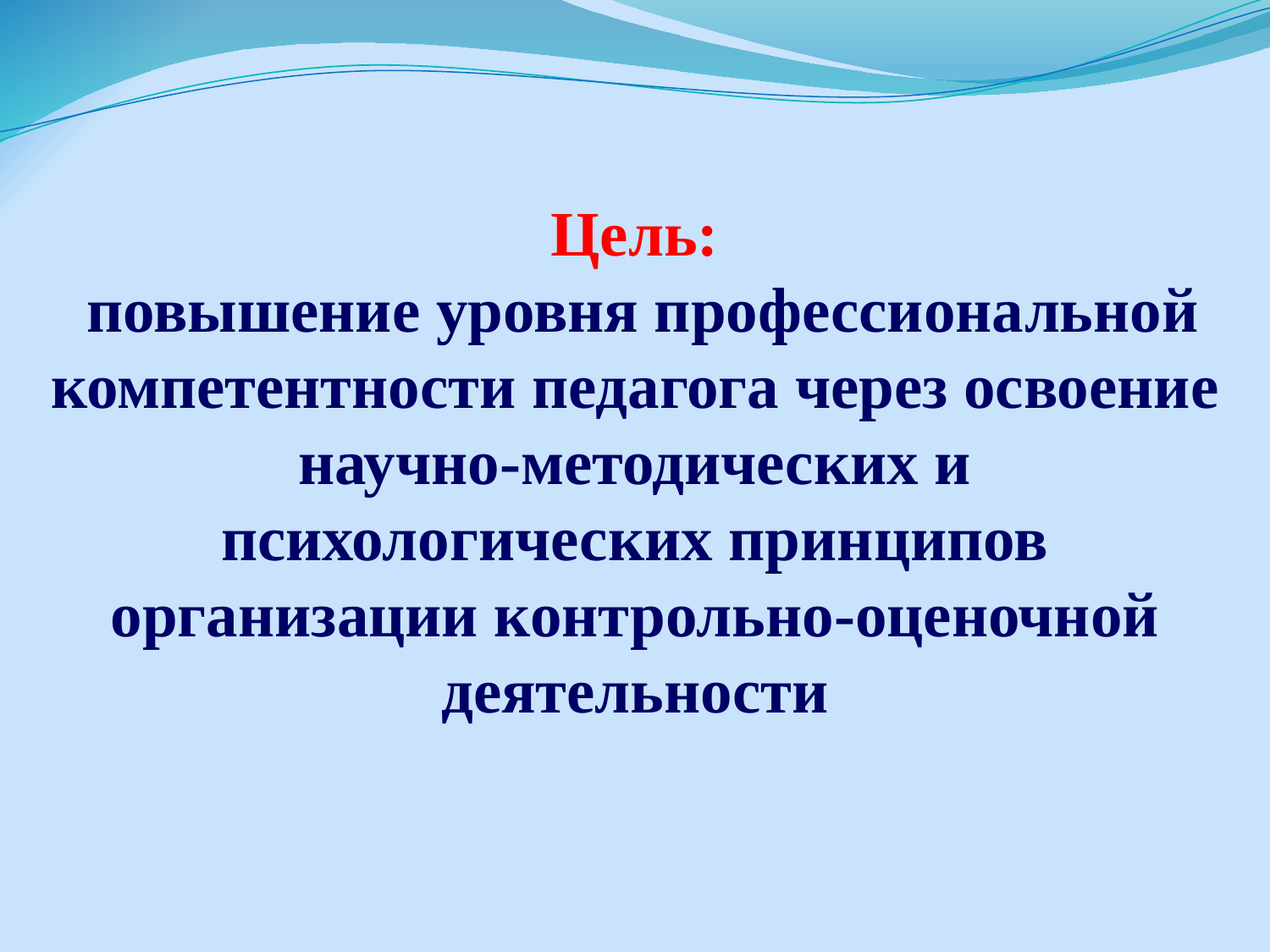

Цель:
 повышение уровня профессиональной компетентности педагога через освоение научно-методических и психологических принципов организации контрольно-оценочной деятельности